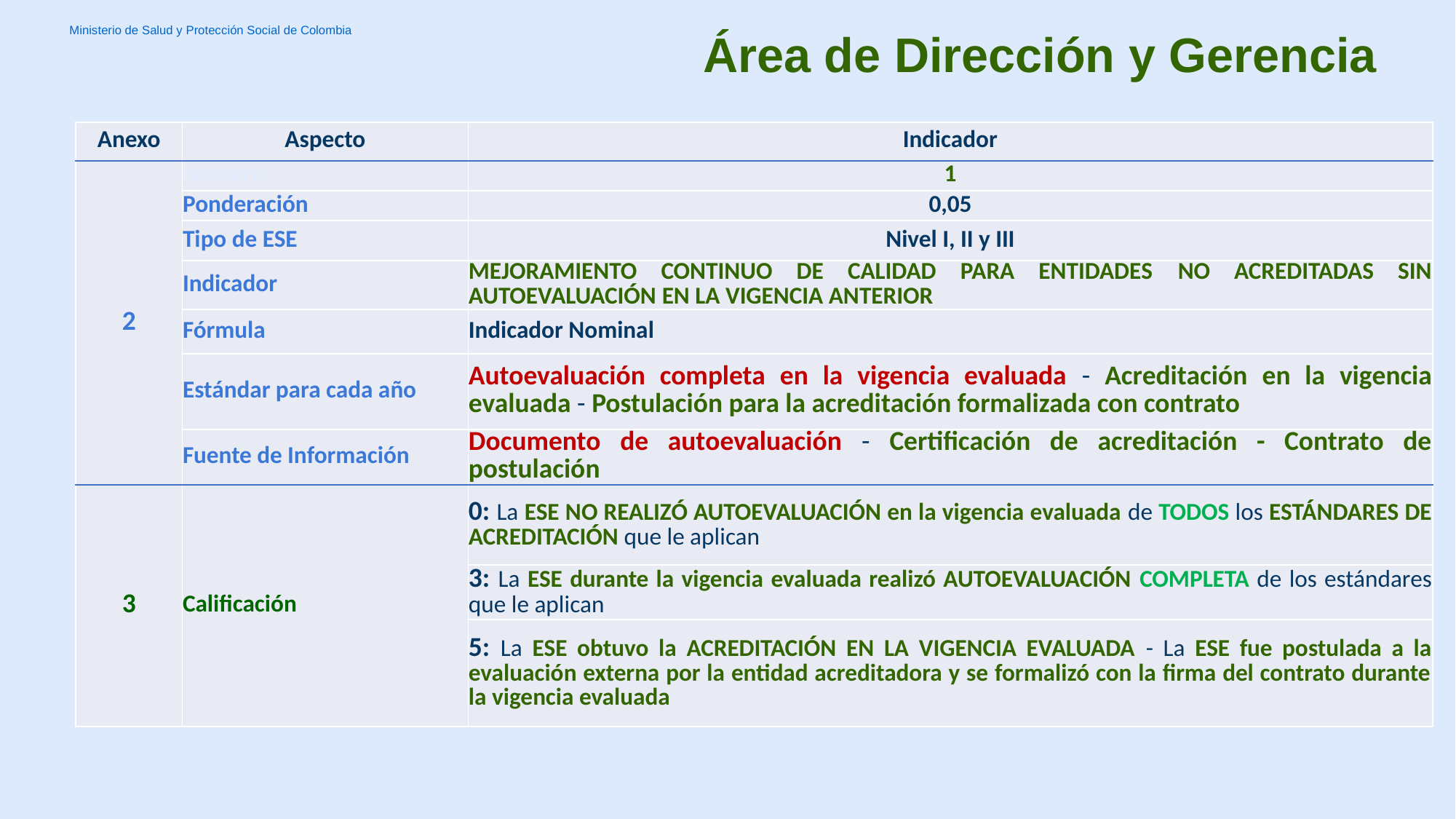

Área de Dirección y Gerencia
| Anexo | Aspecto | Indicador |
| --- | --- | --- |
| 2 | Número | 1 |
|  | Ponderación | 0,05 |
|  | Tipo de ESE | Nivel I, II y III |
|  | Indicador | MEJORAMIENTO CONTINUO DE CALIDAD PARA ENTIDADES NO ACREDITADAS SIN AUTOEVALUACIÓN EN LA VIGENCIA ANTERIOR |
|  | Fórmula | Indicador Nominal |
|  | Estándar para cada año | Autoevaluación completa en la vigencia evaluada - Acreditación en la vigencia evaluada - Postulación para la acreditación formalizada con contrato |
|  | Fuente de Información | Documento de autoevaluación - Certificación de acreditación - Contrato de postulación |
| 3 | Calificación | 0: La ESE NO REALIZÓ AUTOEVALUACIÓN en la vigencia evaluada de TODOS los ESTÁNDARES DE ACREDITACIÓN que le aplican |
|  |  | 3: La ESE durante la vigencia evaluada realizó AUTOEVALUACIÓN COMPLETA de los estándares que le aplican |
|  |  | 5: La ESE obtuvo la ACREDITACIÓN EN LA VIGENCIA EVALUADA - La ESE fue postulada a la evaluación externa por la entidad acreditadora y se formalizó con la firma del contrato durante la vigencia evaluada |